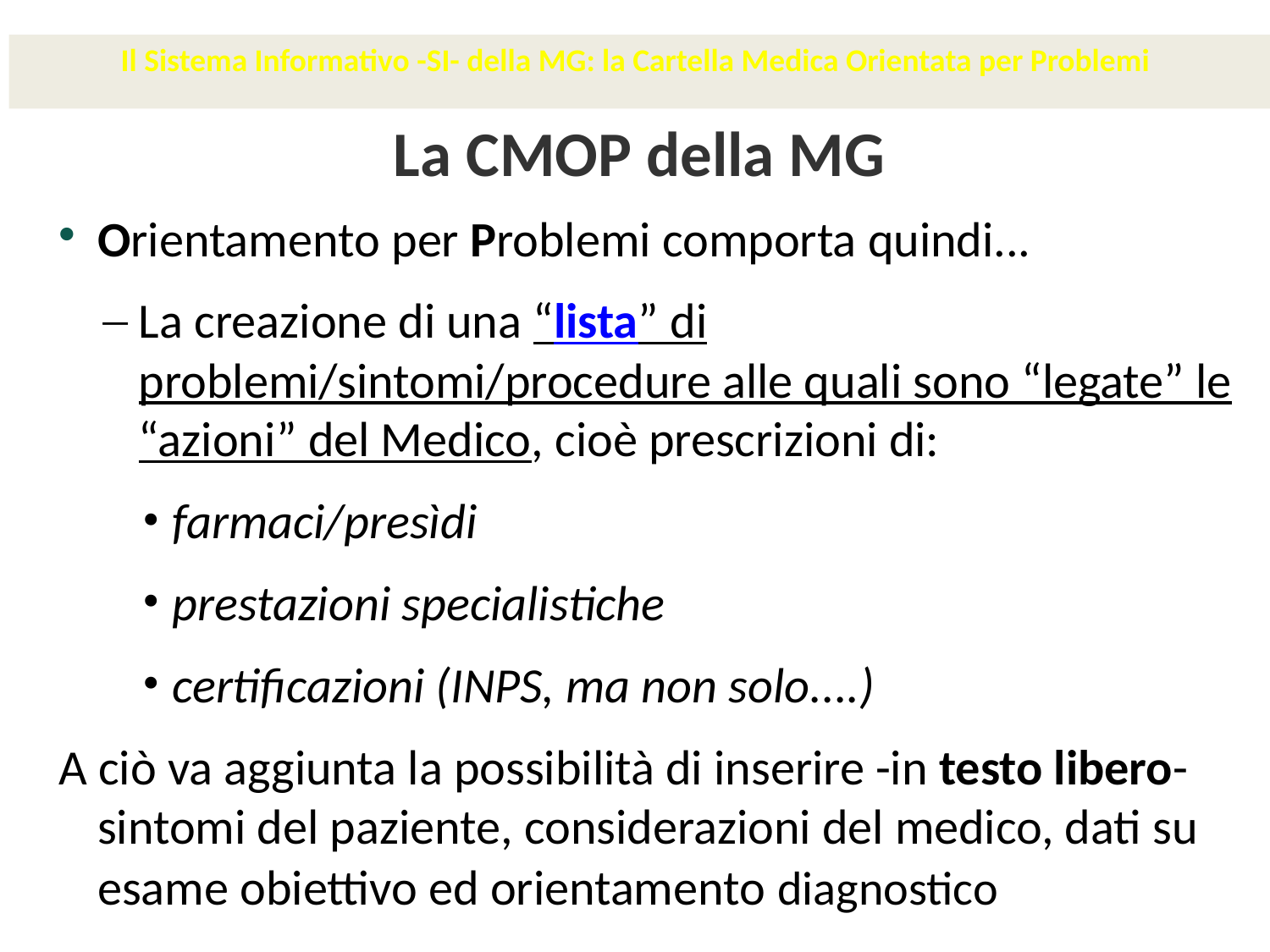

Il Sistema Informativo -SI- della MG: la Cartella Medica Orientata per Problemi
La CMOP della MG

Orientamento per Problemi comporta quindi...
La creazione di una “lista” di problemi/sintomi/procedure alle quali sono “legate” le “azioni” del Medico, cioè prescrizioni di:
farmaci/presìdi
prestazioni specialistiche
certificazioni (INPS, ma non solo....)
A ciò va aggiunta la possibilità di inserire -in testo libero- sintomi del paziente, considerazioni del medico, dati su esame obiettivo ed orientamento diagnostico